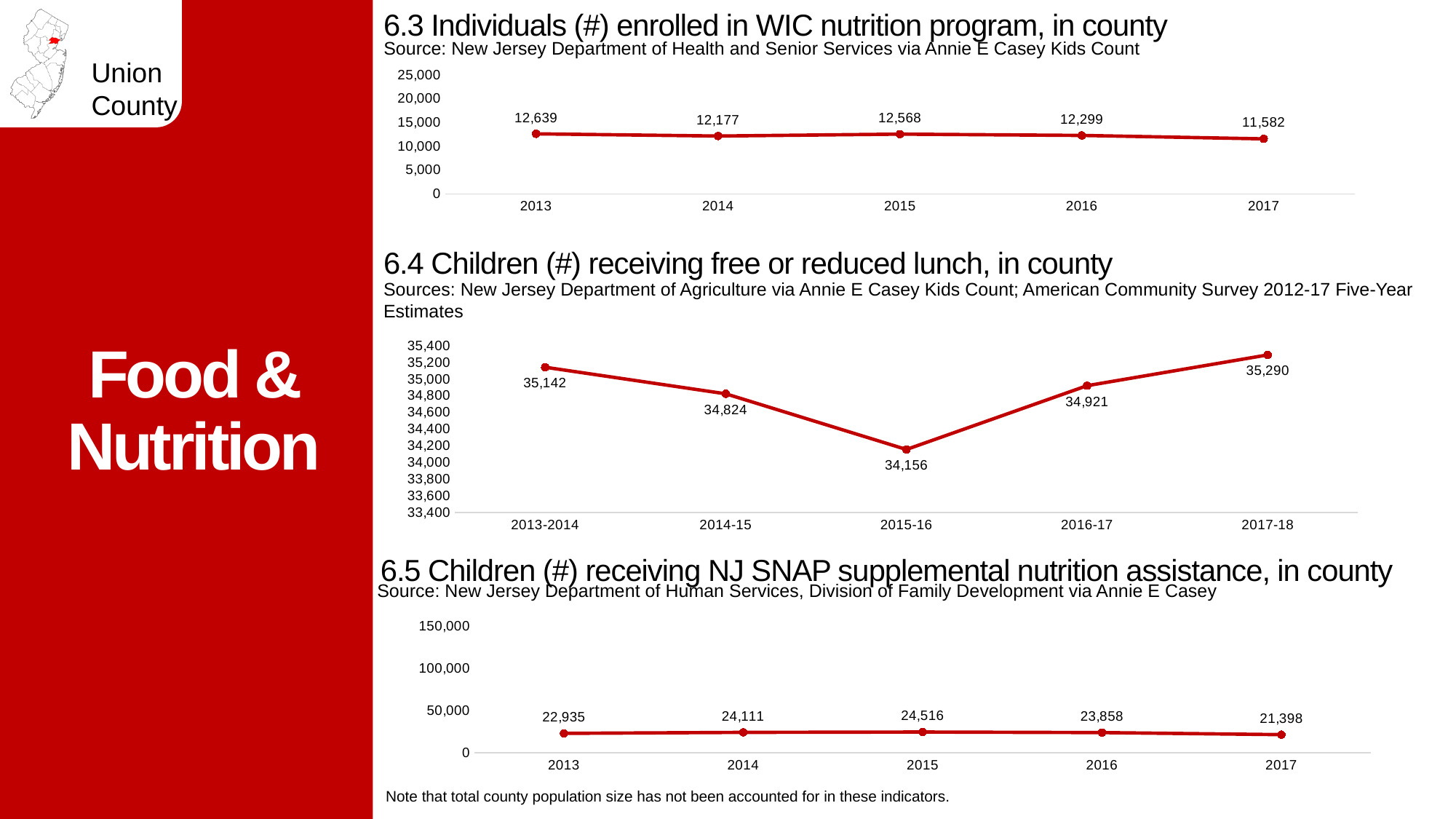

6.3 Individuals (#) enrolled in WIC nutrition program, in county
Source: New Jersey Department of Health and Senior Services via Annie E Casey Kids Count

### Chart

| Category |  |
|---|---|
| 2013 | 12639.0 |
| 2014 | 12177.0 |
| 2015 | 12568.0 |
| 2016 | 12299.0 |
| 2017 | 11582.0 |
Food & Nutrition
6.4 Children (#) receiving free or reduced lunch, in county
Sources: New Jersey Department of Agriculture via Annie E Casey Kids Count; American Community Survey 2012-17 Five-Year Estimates

### Chart

| Category |  |
|---|---|
| 2013-2014 | 35142.0 |
| 2014-15 | 34824.0 |
| 2015-16 | 34156.0 |
| 2016-17 | 34921.0 |
| 2017-18 | 35290.0 |
6.5 Children (#) receiving NJ SNAP supplemental nutrition assistance, in county
Source: New Jersey Department of Human Services, Division of Family Development via Annie E Casey

### Chart

| Category |  |
|---|---|
| 2013 | 22935.0 |
| 2014 | 24111.0 |
| 2015 | 24516.0 |
| 2016 | 23858.0 |
| 2017 | 21398.0 |
Note that total county population size has not been accounted for in these indicators.